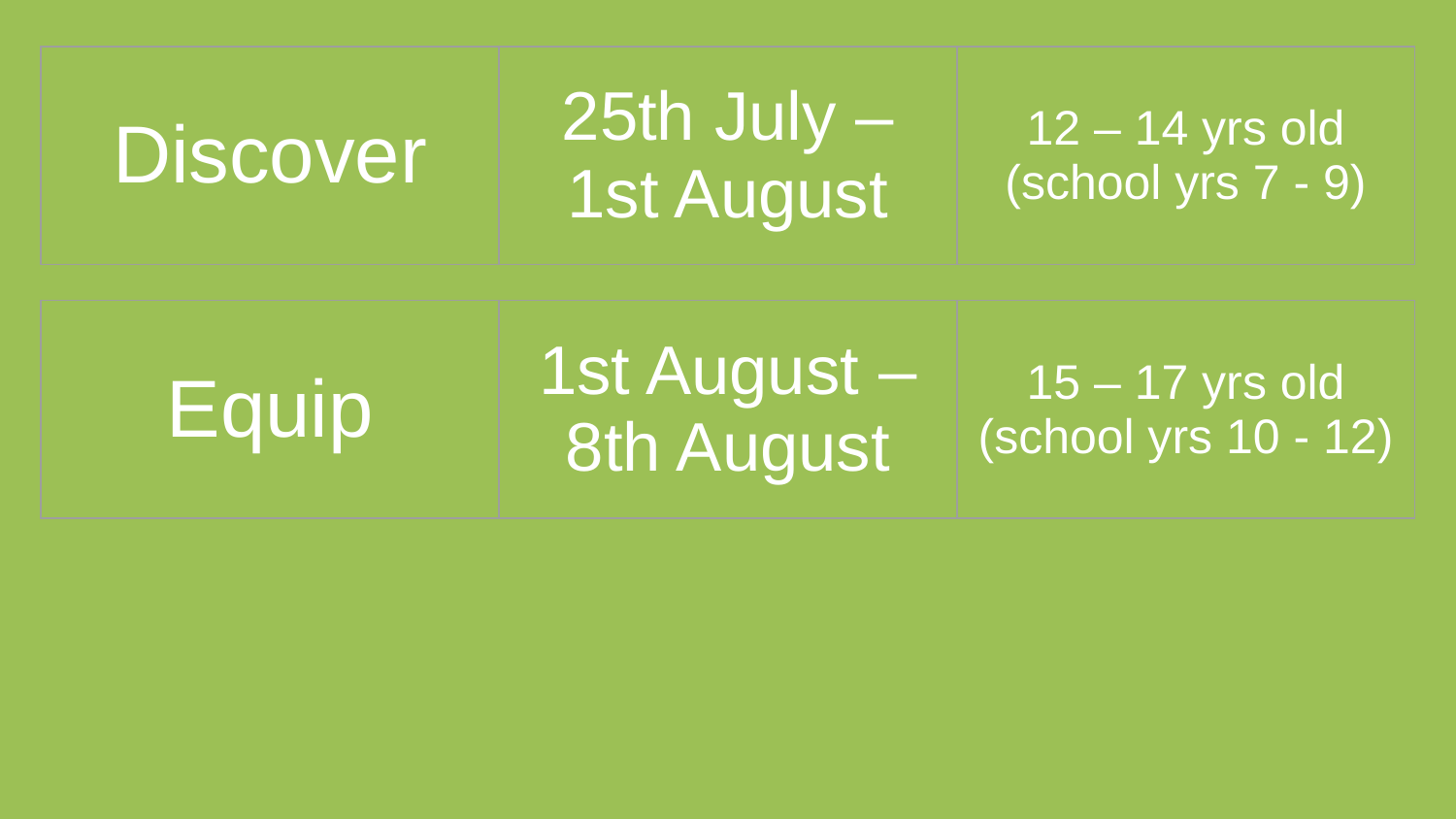

| Discover | 25th July – 1st August | 12 – 14 yrs old (school yrs 7 - 9) |
| --- | --- | --- |
| Equip | 1st August – 8th August | 15 – 17 yrs old (school yrs 10 - 12) |
| --- | --- | --- |